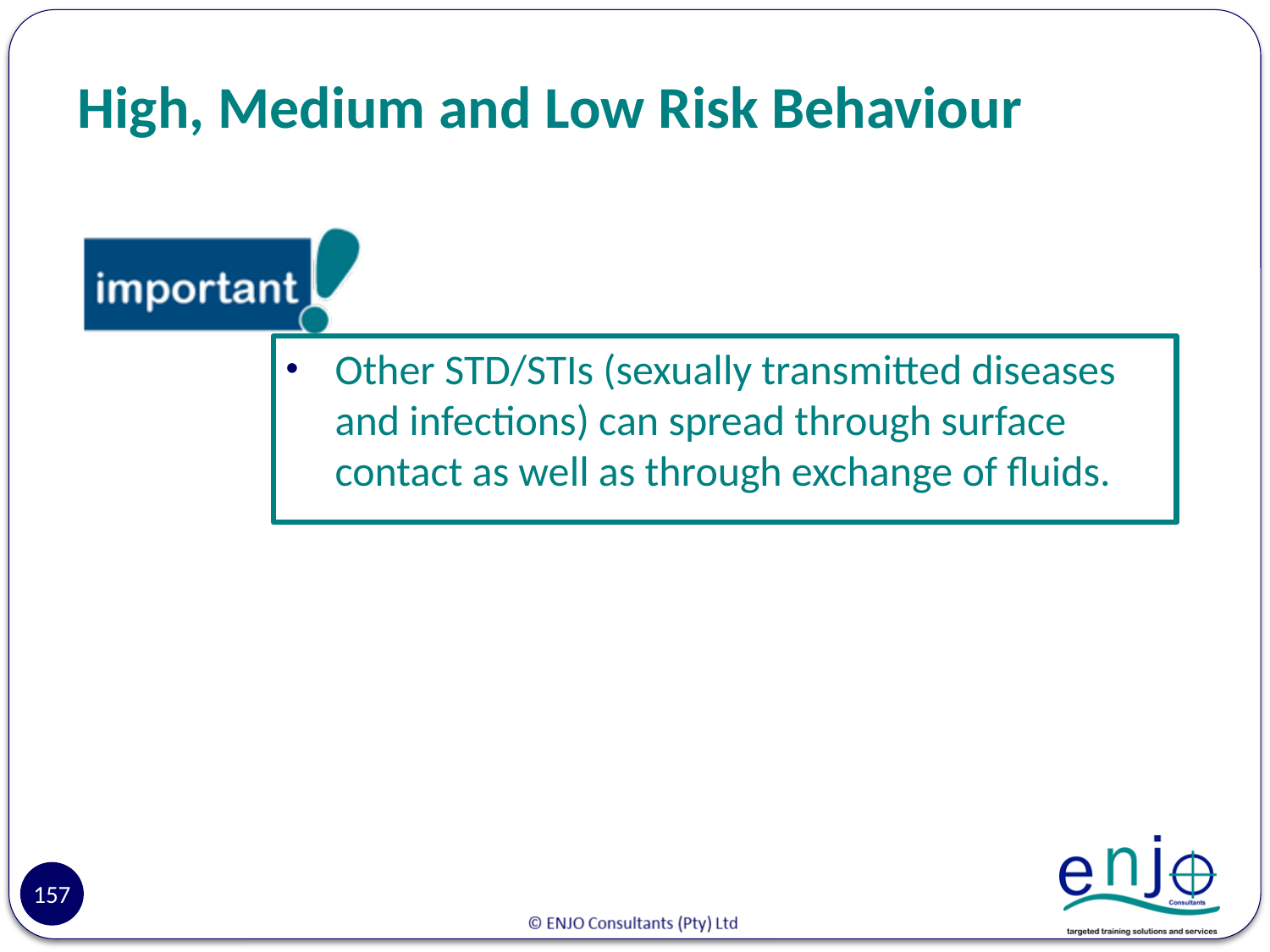

# High, Medium and Low Risk Behaviour
Other STD/STIs (sexually transmitted diseases and infections) can spread through surface contact as well as through exchange of fluids.
157